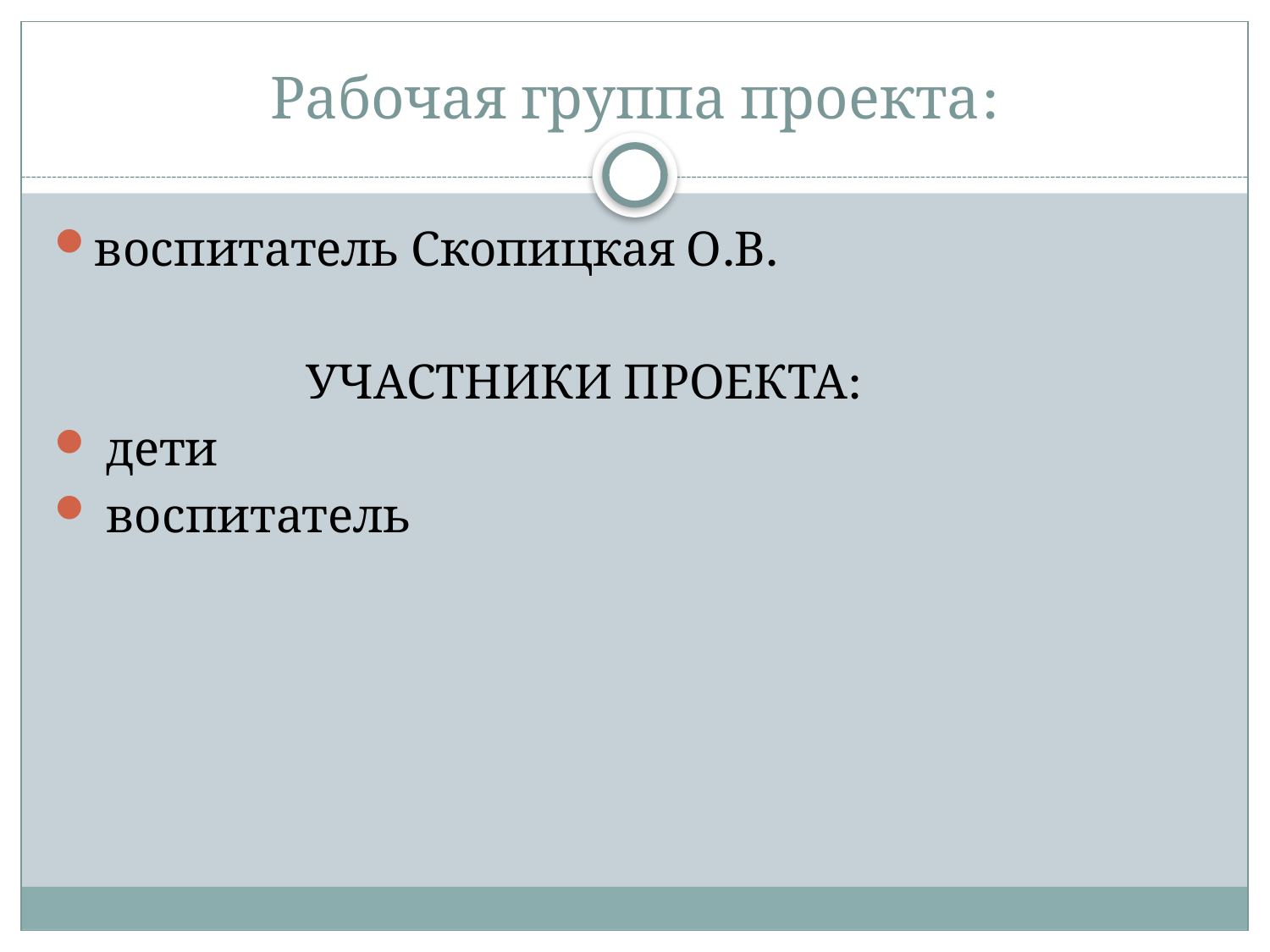

# Рабочая группа проекта:
воспитатель Скопицкая О.В.

                      УЧАСТНИКИ ПРОЕКТА:
 дети
 воспитатель